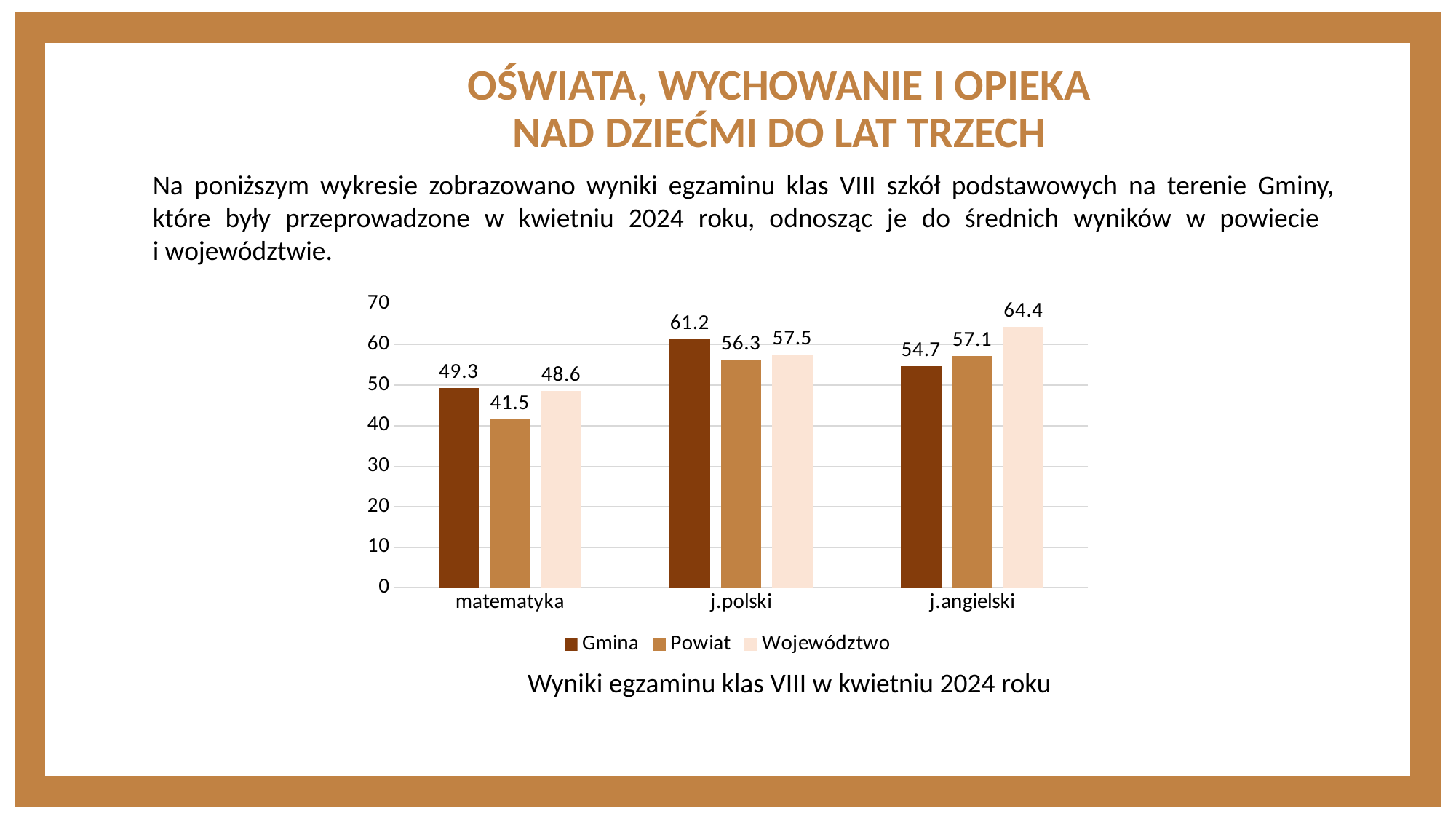

# OŚWIATA, WYCHOWANIE I OPIEKA NAD DZIEĆMI DO LAT TRZECH
Na poniższym wykresie zobrazowano wyniki egzaminu klas VIII szkół podstawowych na terenie Gminy, które były przeprowadzone w kwietniu 2024 roku, odnosząc je do średnich wyników w powiecie
i województwie.

### Chart

| Category | Gmina | Powiat | Województwo |
|---|---|---|---|
| matematyka | 49.33 | 41.54 | 48.57 |
| j.polski | 61.24 | 56.29 | 57.48 |
| j.angielski | 54.71 | 57.14 | 64.38 |
Wyniki egzaminu klas VIII w kwietniu 2024 roku